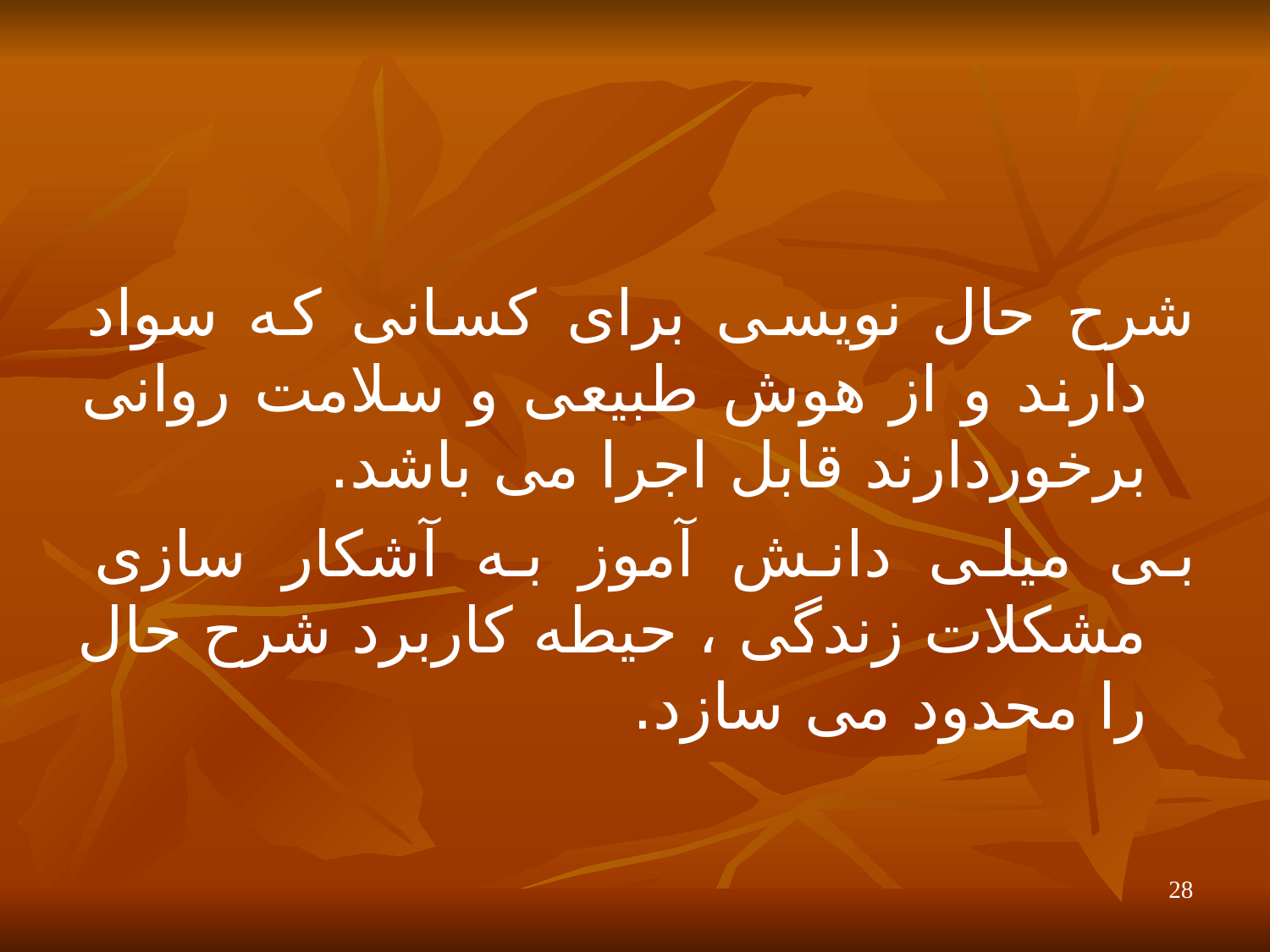

شرح حال نویسی برای کسانی که سواد دارند و از هوش طبیعی و سلامت روانی برخوردارند قابل اجرا می باشد.
بی میلی دانش آموز به آشکار سازی مشکلات زندگی ، حیطه کاربرد شرح حال را محدود می سازد.
28